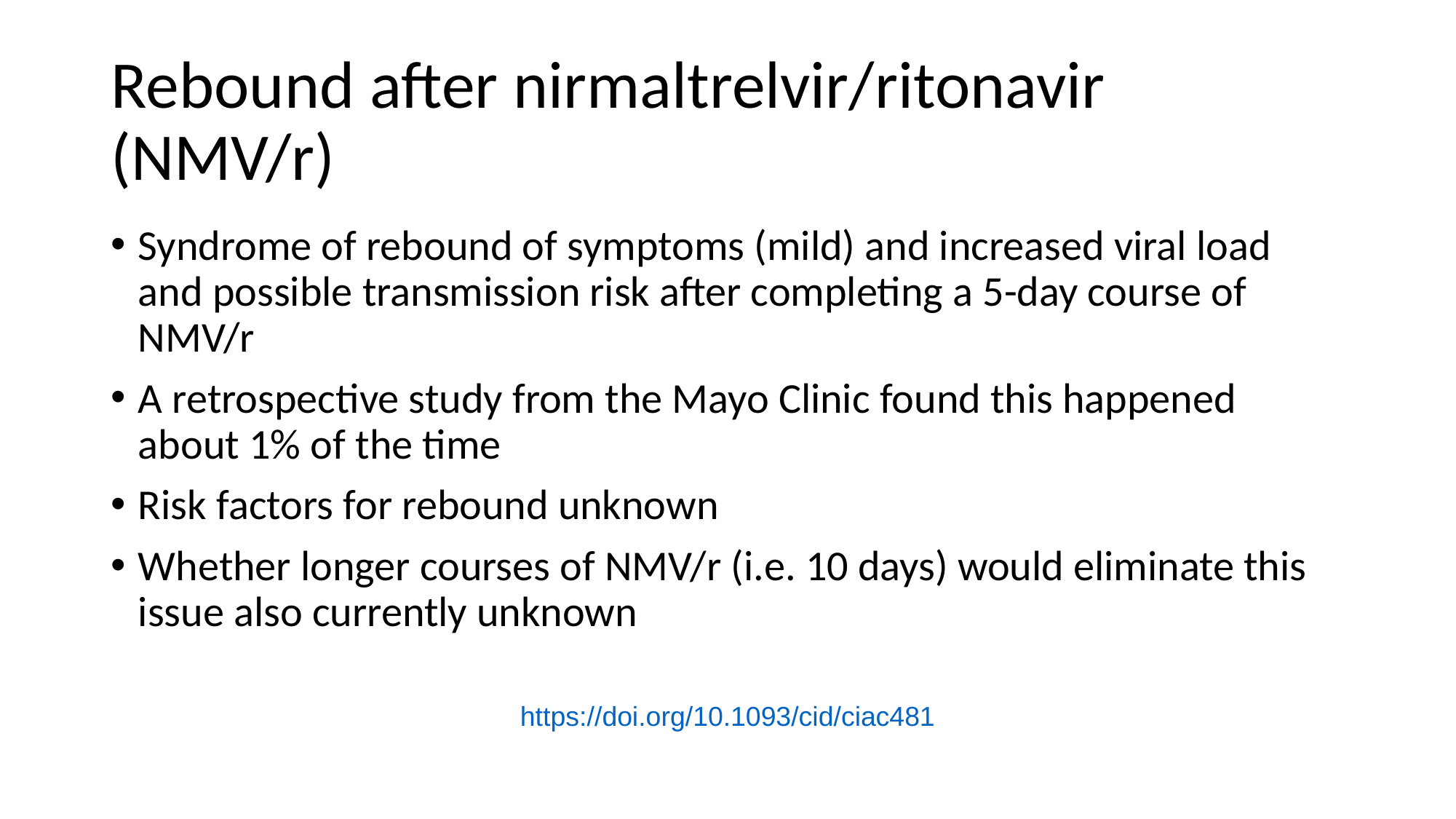

# Rebound after nirmaltrelvir/ritonavir (NMV/r)
Syndrome of rebound of symptoms (mild) and increased viral load and possible transmission risk after completing a 5-day course of NMV/r
A retrospective study from the Mayo Clinic found this happened about 1% of the time
Risk factors for rebound unknown
Whether longer courses of NMV/r (i.e. 10 days) would eliminate this issue also currently unknown
https://doi.org/10.1093/cid/ciac481